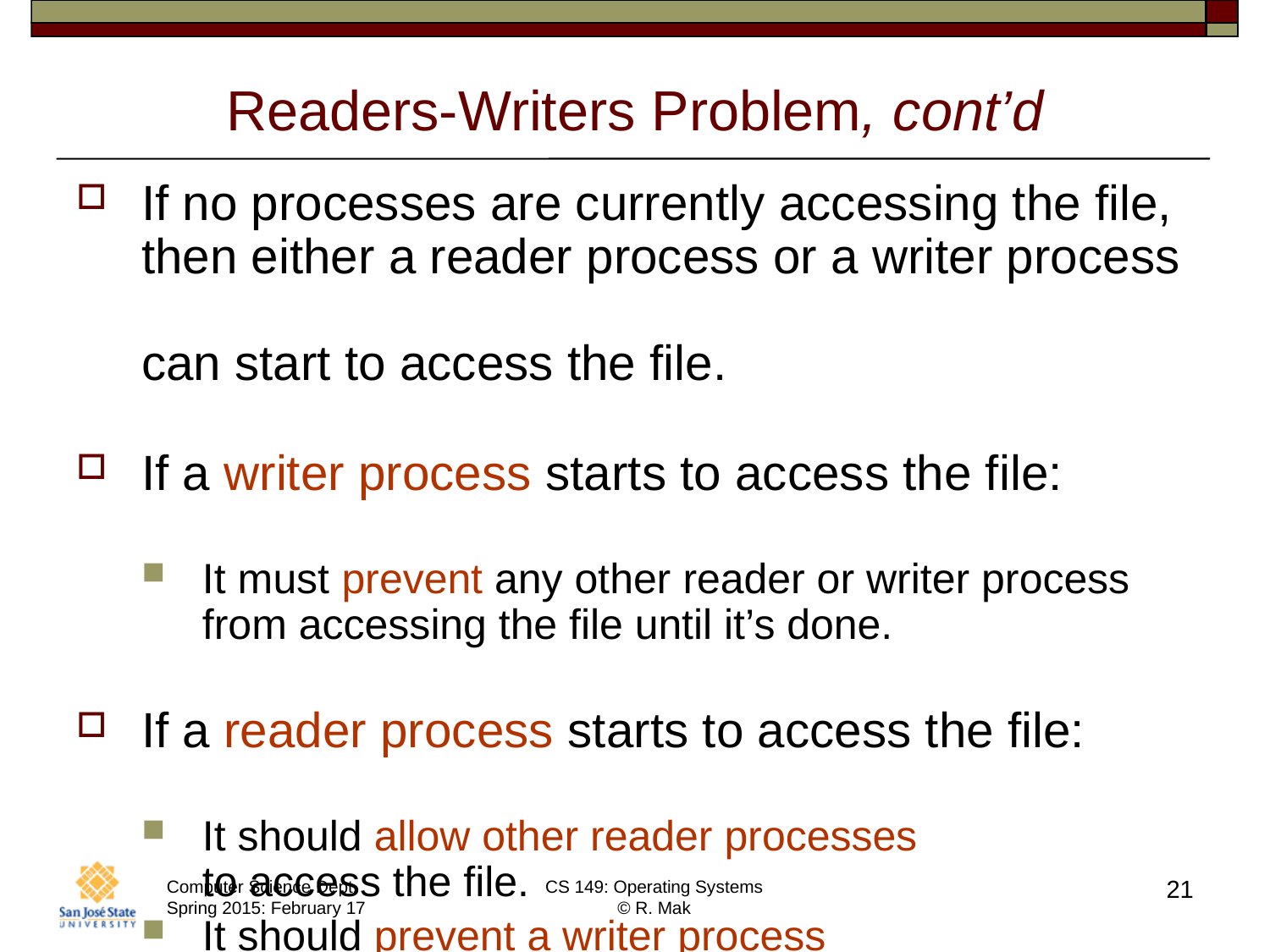

# Readers-Writers Problem, cont’d
If no processes are currently accessing the file,
then either a reader process or a writer process
can start to access the file.

If a writer process starts to access the file:

It must prevent any other reader or writer process
from accessing the file until it’s done.

If a reader process starts to access the file:

It should allow other reader processes
to access the file.
It should prevent a writer process
from accessing the file.
21